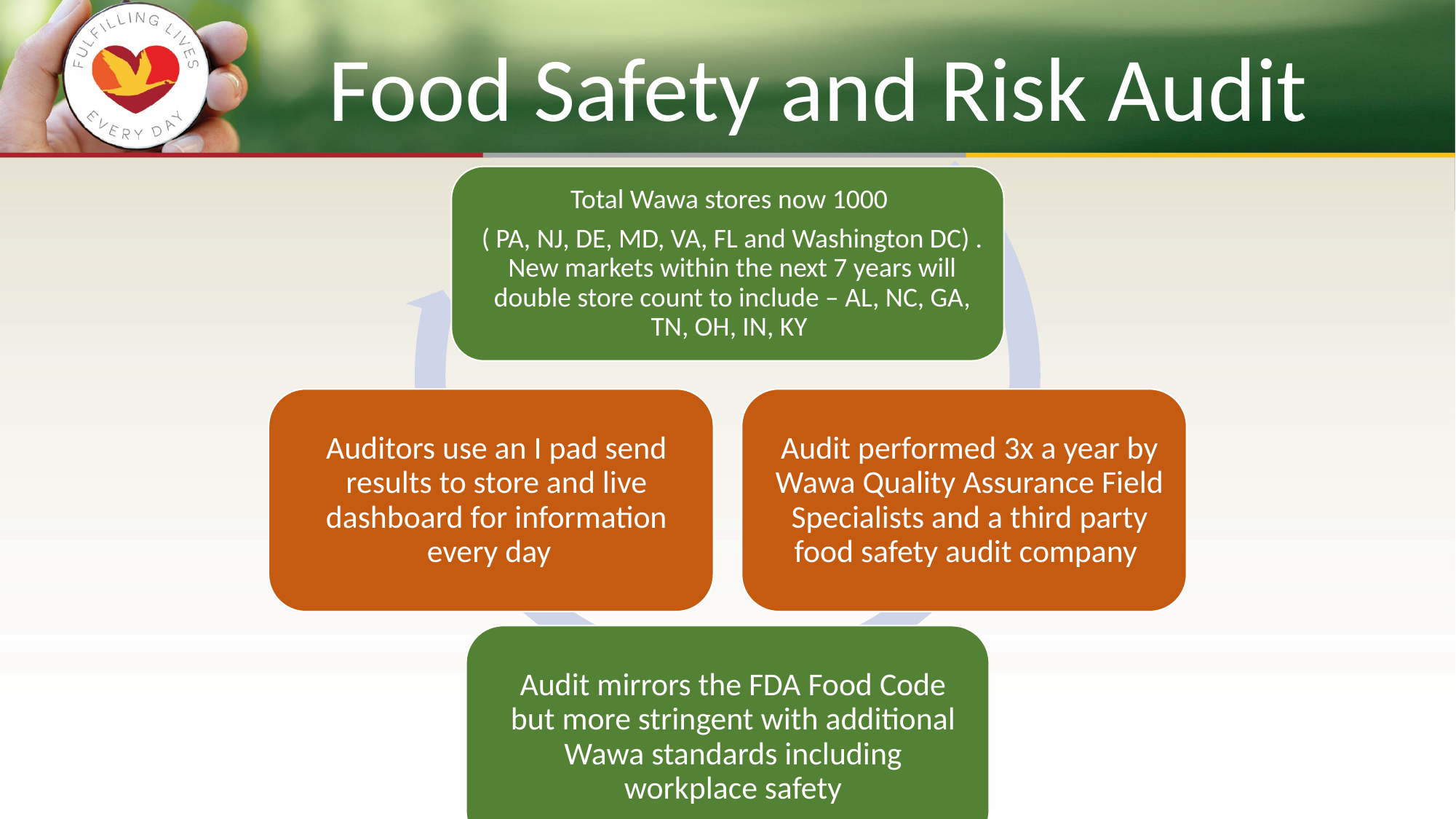

# Food Safety and Risk Audit
Total Wawa stores now 1000
( PA, NJ, DE, MD, VA, FL and Washington DC) . New markets within the next 7 years will double store count to include – AL, NC, GA, TN, OH, IN, KY
Audit performed 3x a year by Wawa Quality Assurance Field Specialists and a third party food safety audit company
Audit mirrors the FDA Food Code but more stringent with additional Wawa standards including workplace safety
Auditors use an I pad send results to store and live dashboard for information every day